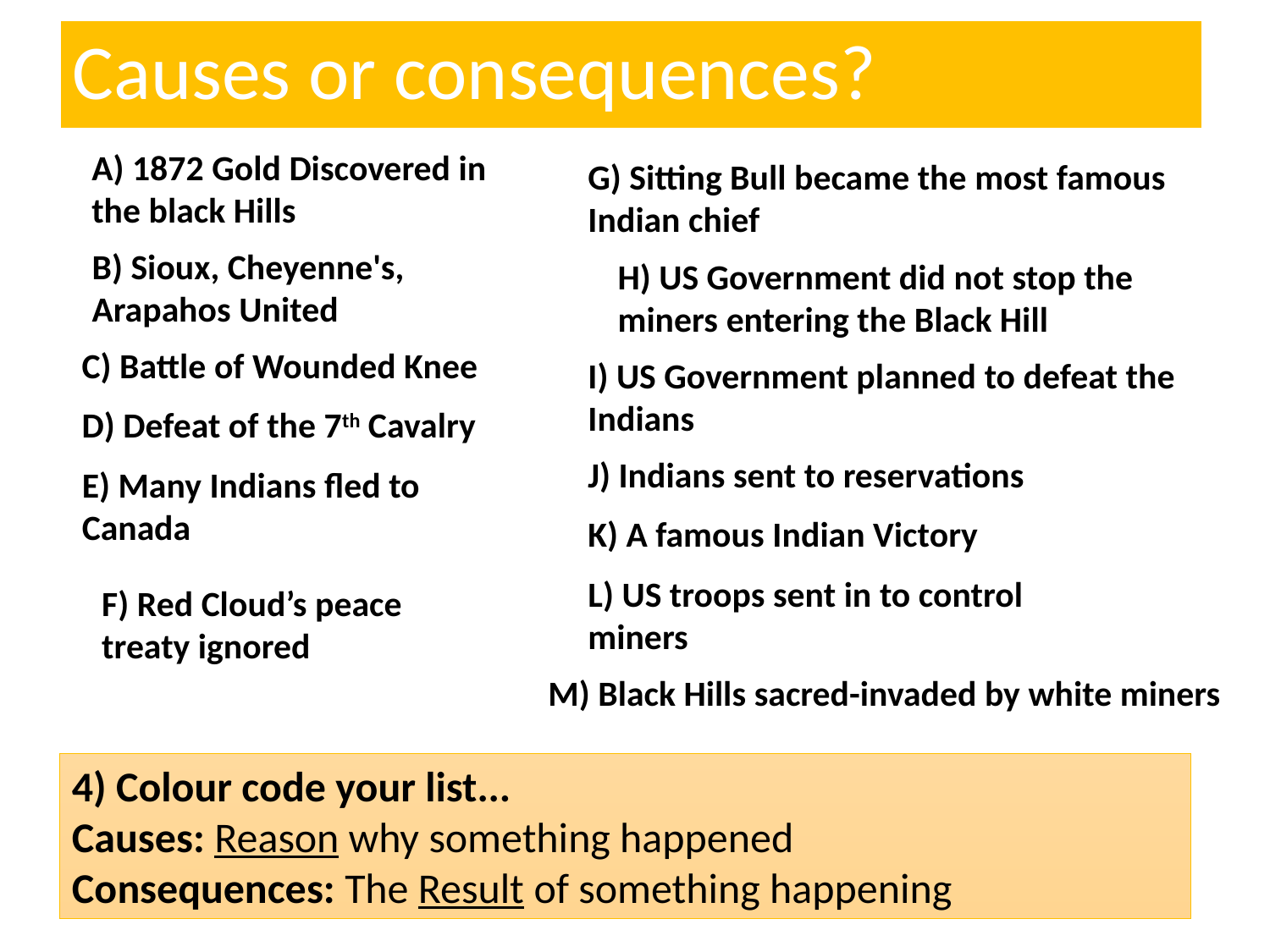

# Causes or consequences?
A) 1872 Gold Discovered in the black Hills
G) Sitting Bull became the most famous  Indian chief

B) Sioux, Cheyenne's, Arapahos United
H) US Government did not stop the miners entering the Black Hill
C) Battle of Wounded Knee
I) US Government planned to defeat the Indians
D) Defeat of the 7th Cavalry
J) Indians sent to reservations
E) Many Indians fled to Canada
K) A famous Indian Victory
L) US troops sent in to control miners
F) Red Cloud’s peace treaty ignored
M) Black Hills sacred-invaded by white miners
4) Colour code your list...
Causes: Reason why something happened
Consequences: The Result of something happening